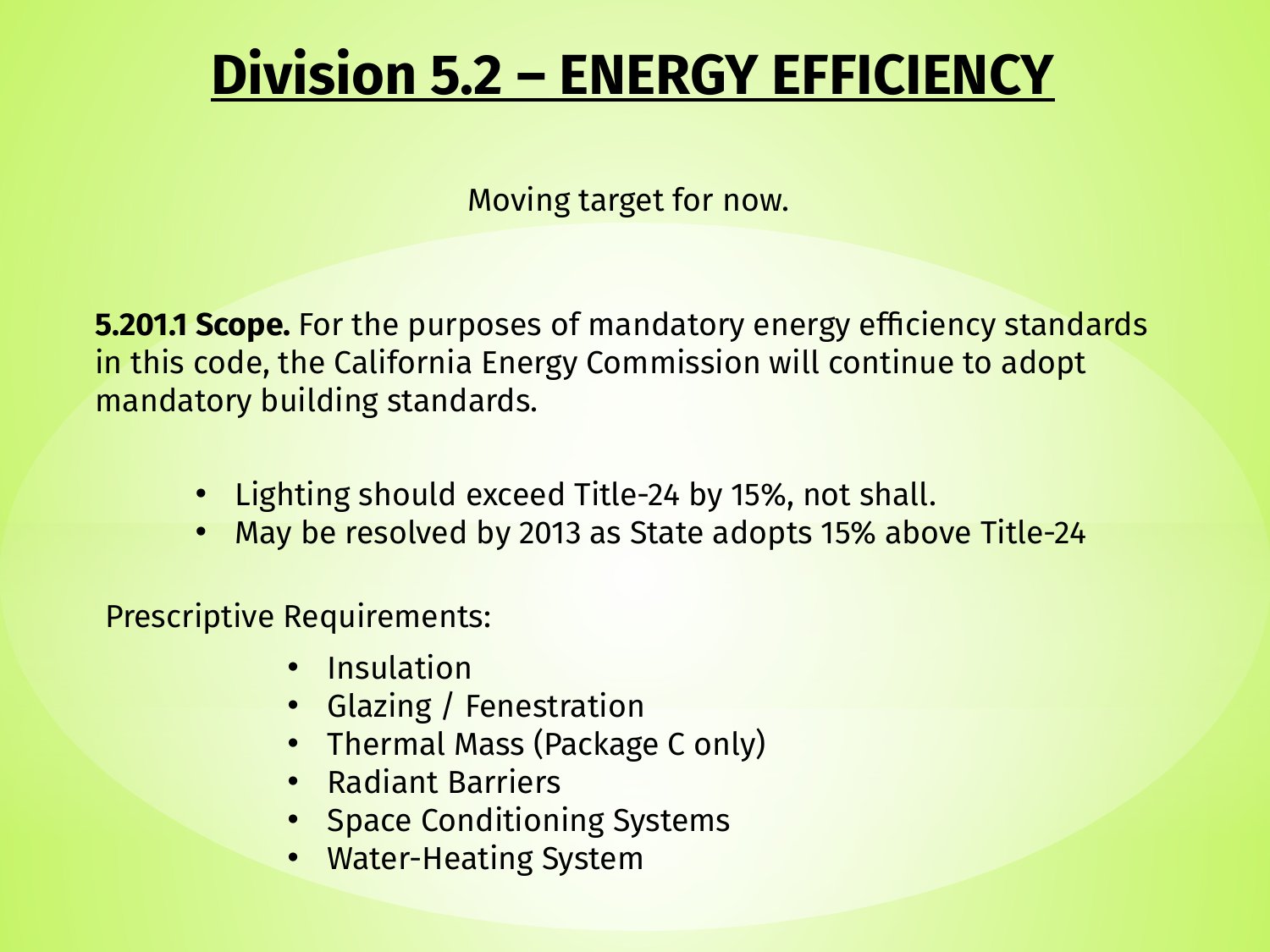

Division 5.2 – ENERGY EFFICIENCY
Moving target for now.
5.201.1 Scope. For the purposes of mandatory energy efficiency standards in this code, the California Energy Commission will continue to adopt mandatory building standards.
Lighting should exceed Title-24 by 15%, not shall.
May be resolved by 2013 as State adopts 15% above Title-24
Prescriptive Requirements:
Insulation
Glazing / Fenestration
Thermal Mass (Package C only)
Radiant Barriers
Space Conditioning Systems
Water-Heating System